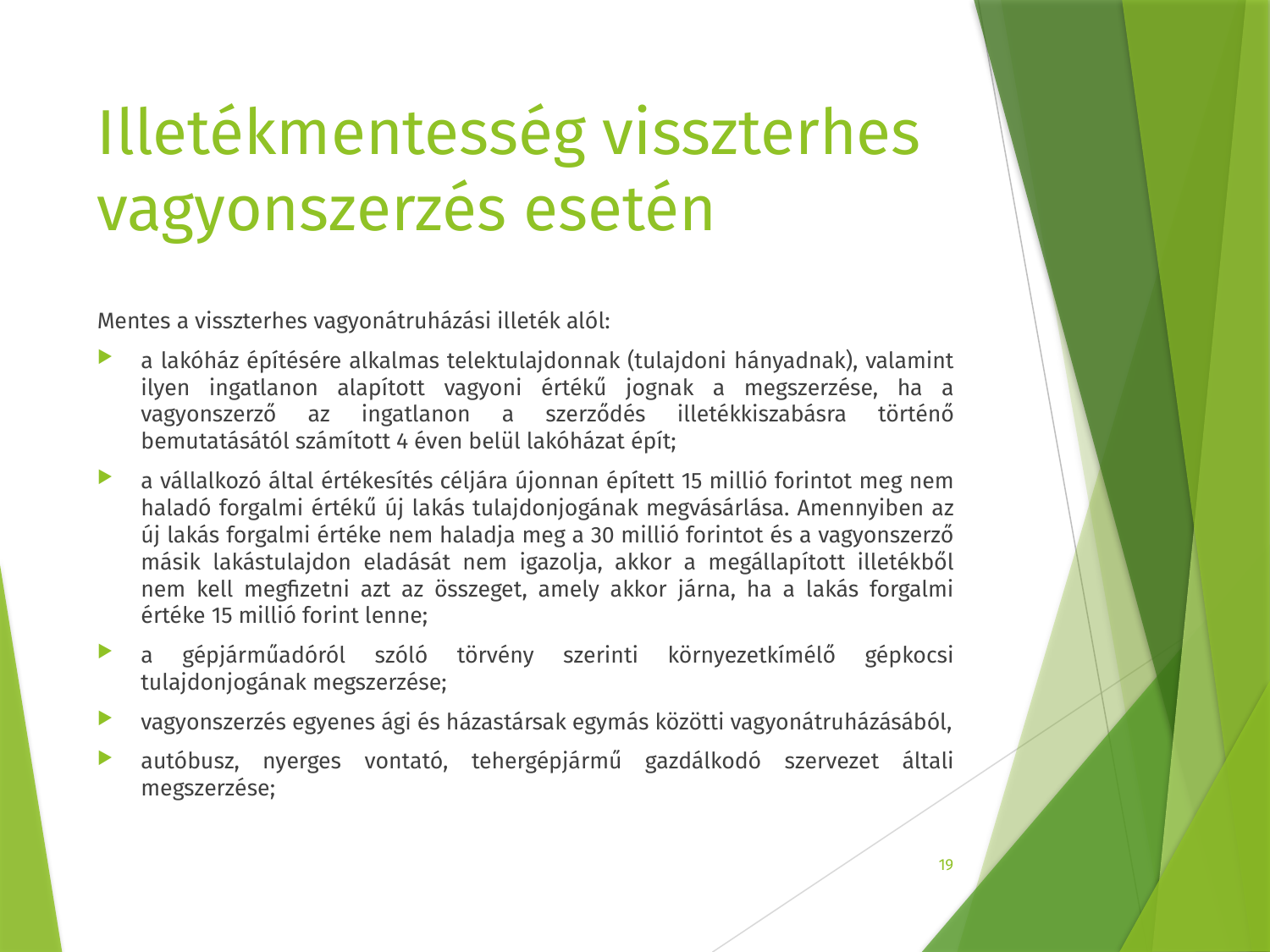

# Illetékmentesség visszterhes vagyonszerzés esetén
Mentes a visszterhes vagyonátruházási illeték alól:
a lakóház építésére alkalmas telektulajdonnak (tulajdoni hányadnak), valamint ilyen ingatlanon alapított vagyoni értékű jognak a megszerzése, ha a vagyonszerző az ingatlanon a szerződés illetékkiszabásra történő bemutatásától számított 4 éven belül lakóházat épít;
a vállalkozó által értékesítés céljára újonnan épített 15 millió forintot meg nem haladó forgalmi értékű új lakás tulajdonjogának megvásárlása. Amennyiben az új lakás forgalmi értéke nem haladja meg a 30 millió forintot és a vagyonszerző másik lakástulajdon eladását nem igazolja, akkor a megállapított illetékből nem kell megfizetni azt az összeget, amely akkor járna, ha a lakás forgalmi értéke 15 millió forint lenne;
a gépjárműadóról szóló törvény szerinti környezetkímélő gépkocsi tulajdonjogának megszerzése;
vagyonszerzés egyenes ági és házastársak egymás közötti vagyonátruházásából,
autóbusz, nyerges vontató, tehergépjármű gazdálkodó szervezet általi megszerzése;

19